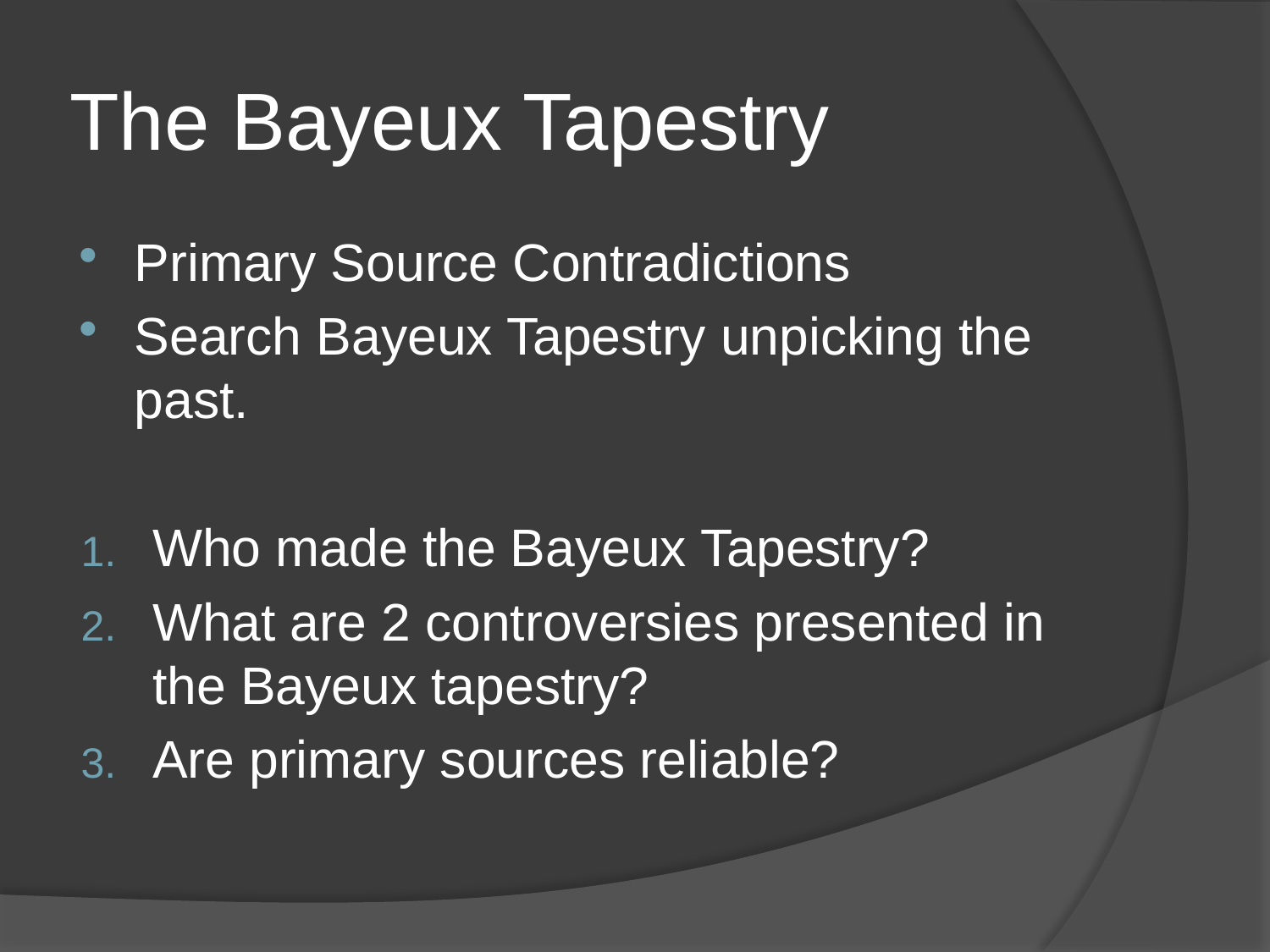

# The Bayeux Tapestry
Primary Source Contradictions
Search Bayeux Tapestry unpicking the past.

Who made the Bayeux Tapestry?
What are 2 controversies presented in the Bayeux tapestry?
Are primary sources reliable?